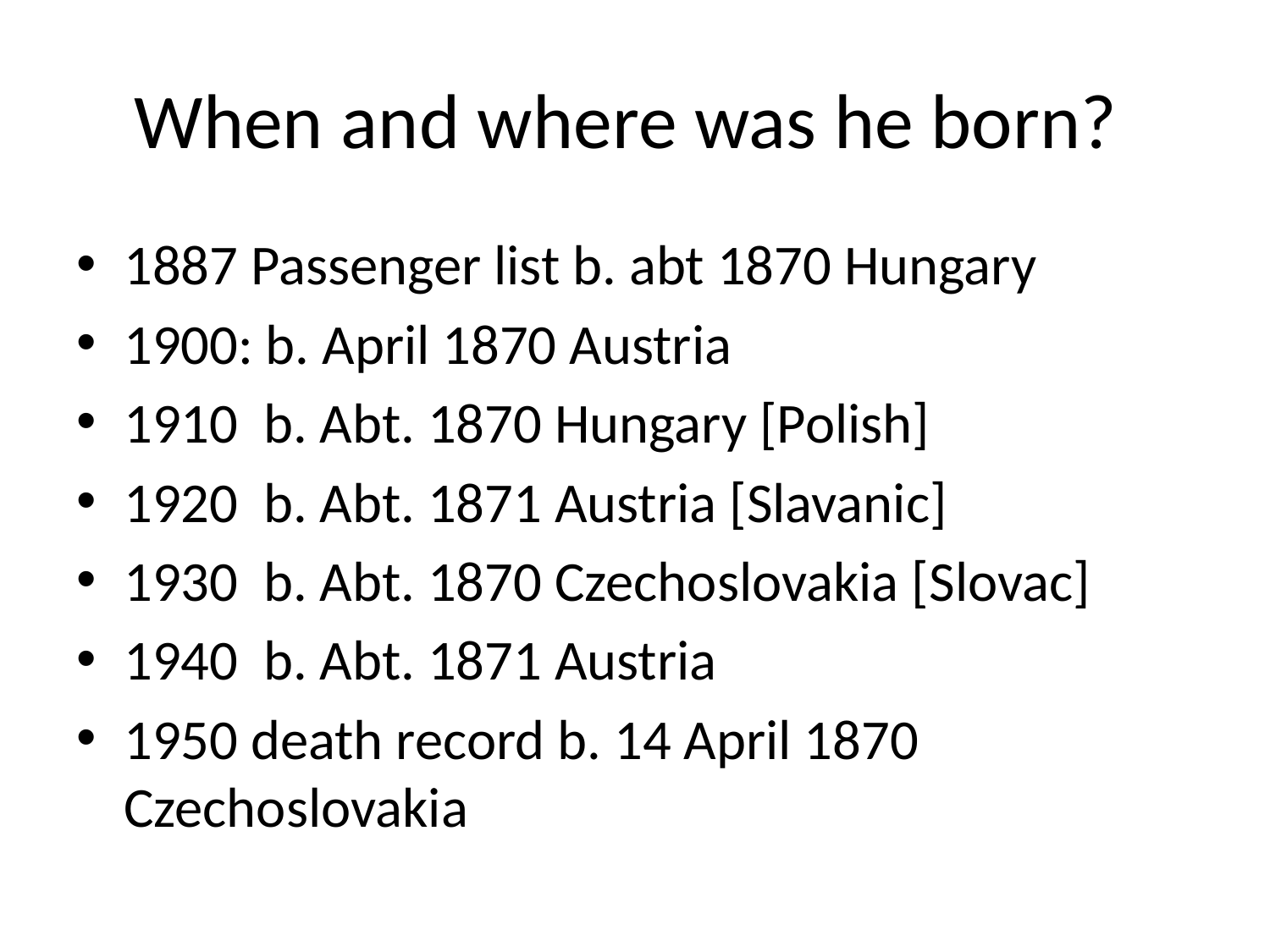

# When and where was he born?
1887 Passenger list b. abt 1870 Hungary
1900: b. April 1870 Austria
1910  b. Abt. 1870 Hungary [Polish]
1920  b. Abt. 1871 Austria [Slavanic]
1930  b. Abt. 1870 Czechoslovakia [Slovac]
1940  b. Abt. 1871 Austria
1950 death record b. 14 April 1870 Czechoslovakia